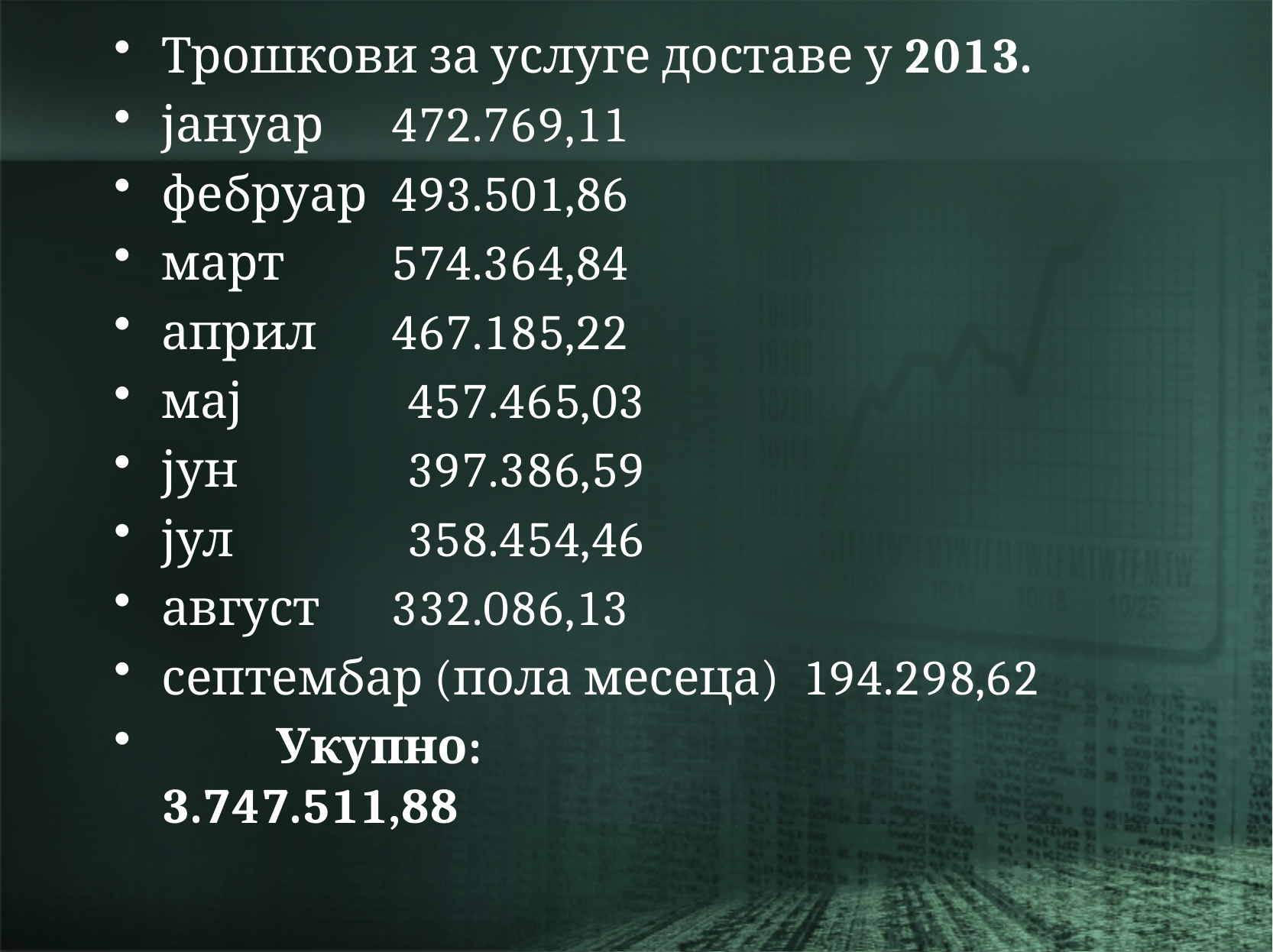

Трошкови за услуге доставе у 2013.
јануар	472.769,11
фебруар	493.501,86
март	574.364,84
април	467.185,22
мај	            457.465,03
јун	            397.386,59
јул	            358.454,46
август	332.086,13
септембар (пола месеца)  194.298,62
	Укупно:                                     3.747.511,88